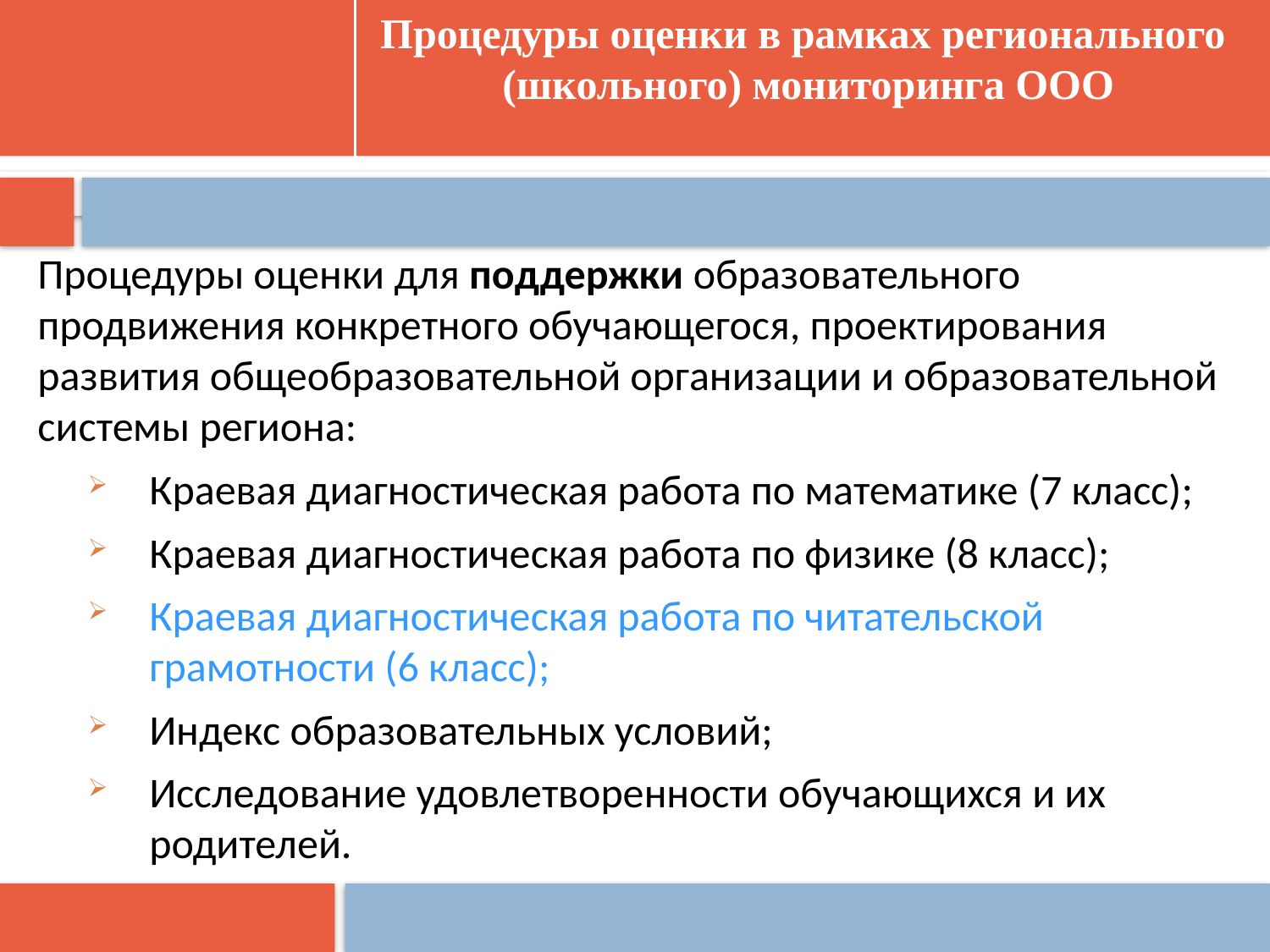

Процедуры оценки в рамках регионального  (школьного) мониторинга ООО

Процедуры оценки для поддержки образовательного продвижения конкретного обучающегося, проектирования развития общеобразовательной организации и образовательной системы региона:
Краевая диагностическая работа по математике (7 класс);
Краевая диагностическая работа по физике (8 класс);
Краевая диагностическая работа по читательской грамотности (6 класс);
Индекс образовательных условий;
Исследование удовлетворенности обучающихся и их родителей.